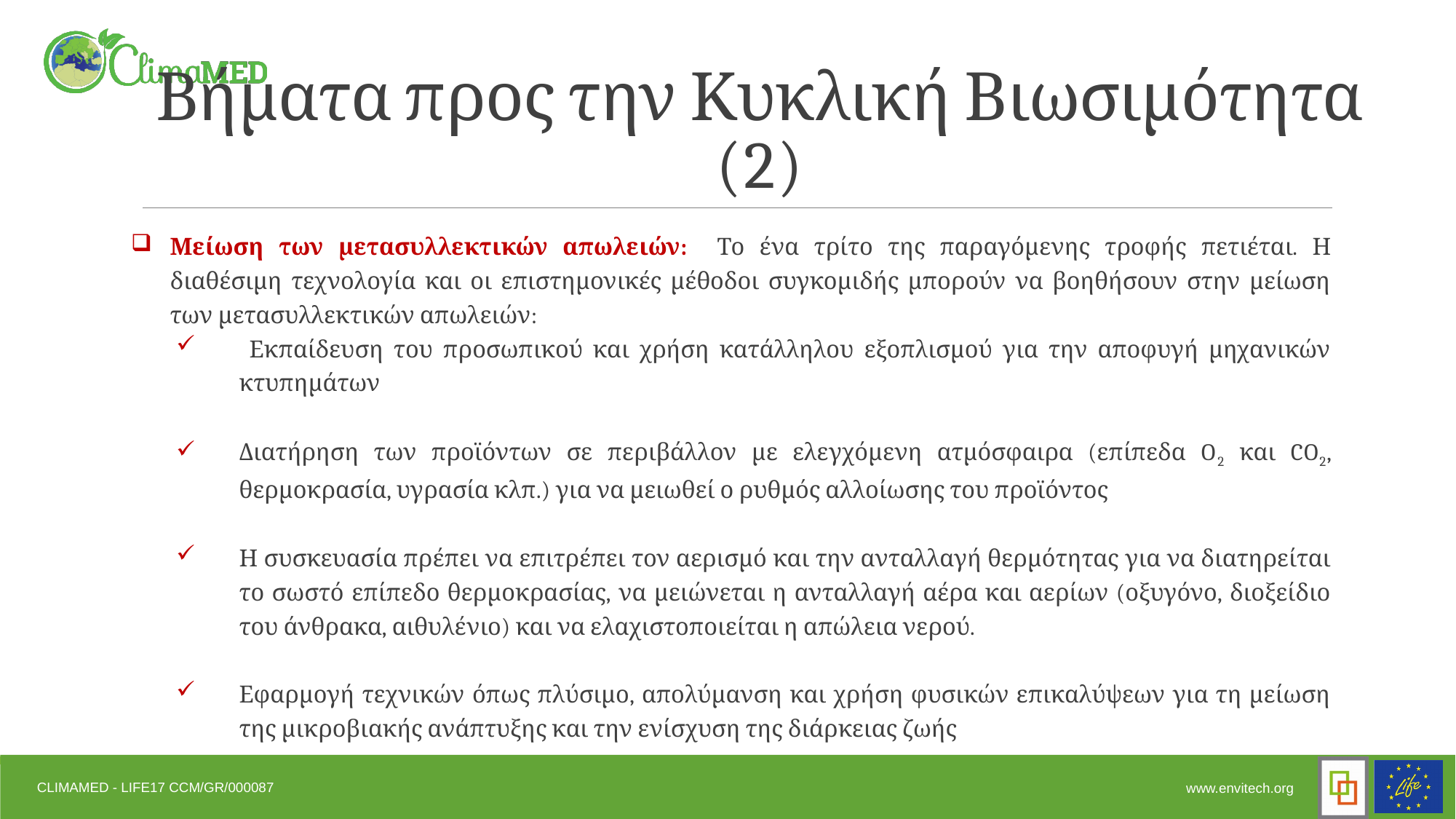

# Βήματα προς την Κυκλική Βιωσιμότητα (2)
Μείωση των μετασυλλεκτικών απωλειών:  Το ένα τρίτο της παραγόμενης τροφής πετιέται. Η διαθέσιμη τεχνολογία και οι επιστημονικές μέθοδοι συγκομιδής μπορούν να βοηθήσουν στην μείωση των μετασυλλεκτικών απωλειών:
 Εκπαίδευση του προσωπικού και χρήση κατάλληλου εξοπλισμού για την αποφυγή μηχανικών κτυπημάτων

Διατήρηση των προϊόντων σε περιβάλλον με ελεγχόμενη ατμόσφαιρα (επίπεδα O2 και CO2, θερμοκρασία, υγρασία κλπ.) για να μειωθεί ο ρυθμός αλλοίωσης του προϊόντος

Η συσκευασία πρέπει να επιτρέπει τον αερισμό και την ανταλλαγή θερμότητας για να διατηρείται το σωστό επίπεδο θερμοκρασίας, να μειώνεται η ανταλλαγή αέρα και αερίων (οξυγόνο, διοξείδιο του άνθρακα, αιθυλένιο) και να ελαχιστοποιείται η απώλεια νερού.

Εφαρμογή τεχνικών όπως πλύσιμο, απολύμανση και χρήση φυσικών επικαλύψεων για τη μείωση της μικροβιακής ανάπτυξης και την ενίσχυση της διάρκειας ζωής